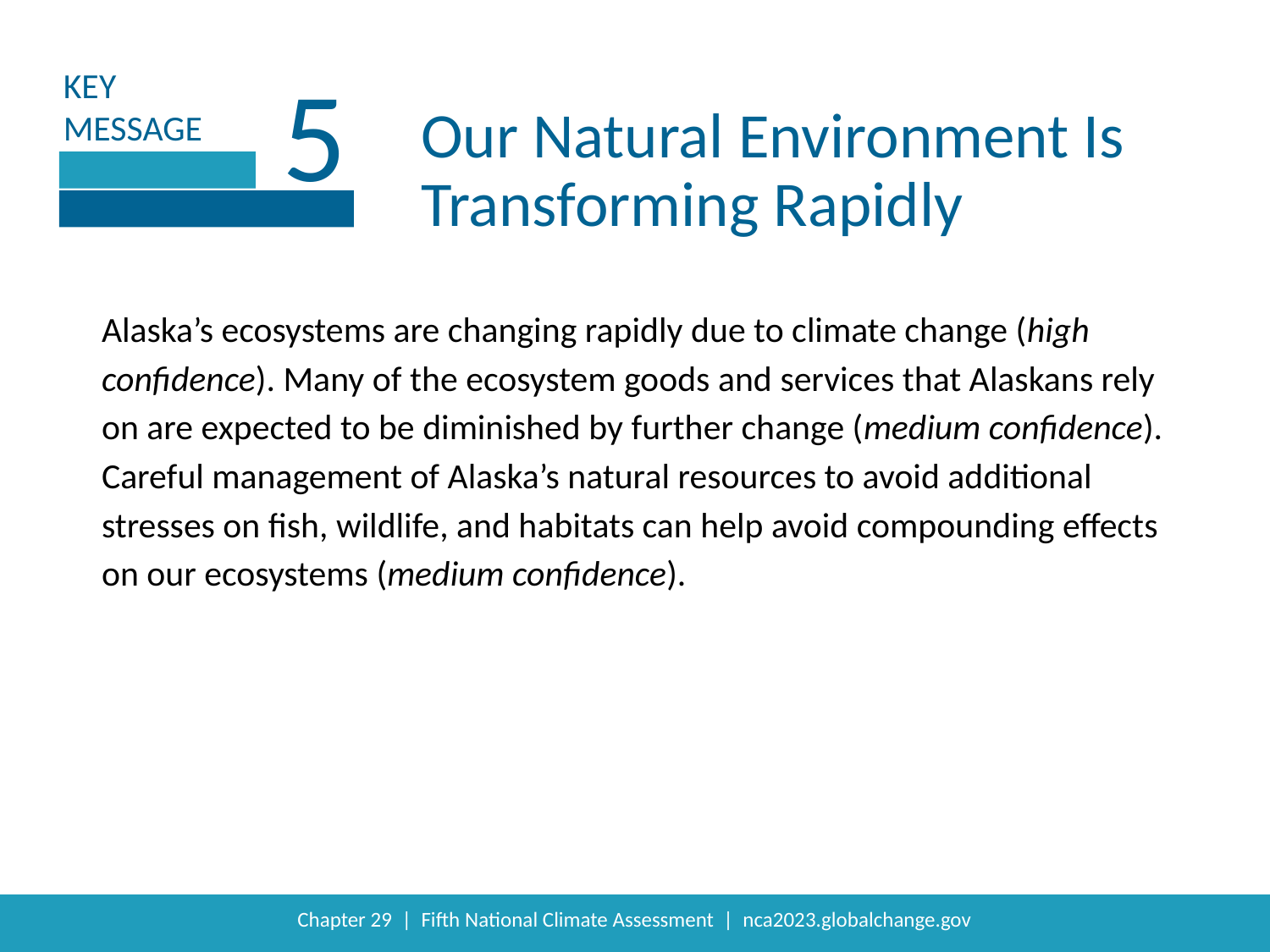

5
Our Natural Environment Is Transforming Rapidly
Alaska’s ecosystems are changing rapidly due to climate change (high confidence). Many of the ecosystem goods and services that Alaskans rely on are expected to be diminished by further change (medium confidence). Careful management of Alaska’s natural resources to avoid additional stresses on fish, wildlife, and habitats can help avoid compounding effects on our ecosystems (medium confidence).